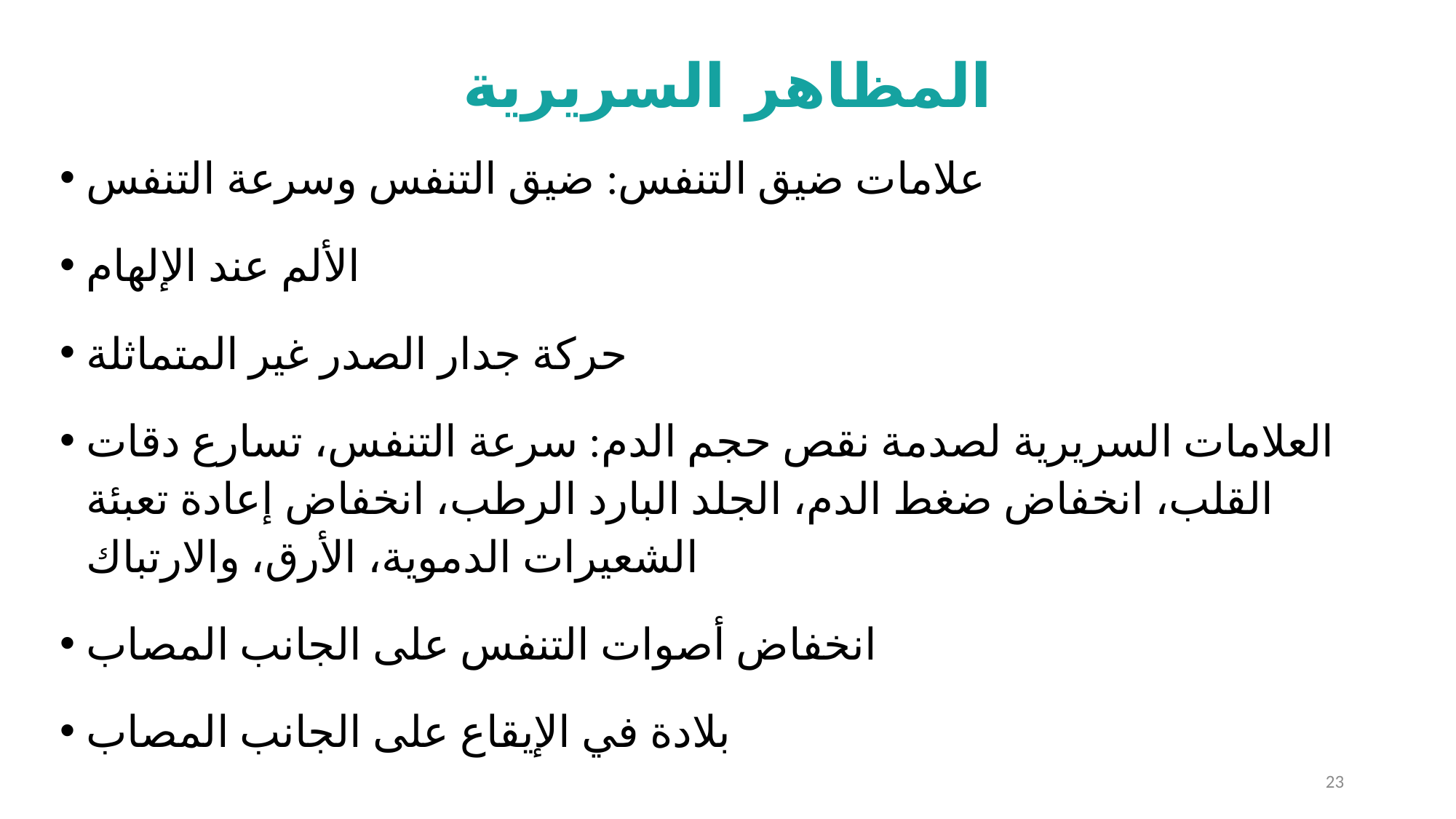

# المظاهر السريرية
علامات ضيق التنفس: ضيق التنفس وسرعة التنفس
الألم عند الإلهام
حركة جدار الصدر غير المتماثلة
العلامات السريرية لصدمة نقص حجم الدم: سرعة التنفس، تسارع دقات القلب، انخفاض ضغط الدم، الجلد البارد الرطب، انخفاض إعادة تعبئة الشعيرات الدموية، الأرق، والارتباك
انخفاض أصوات التنفس على الجانب المصاب
بلادة في الإيقاع على الجانب المصاب
23